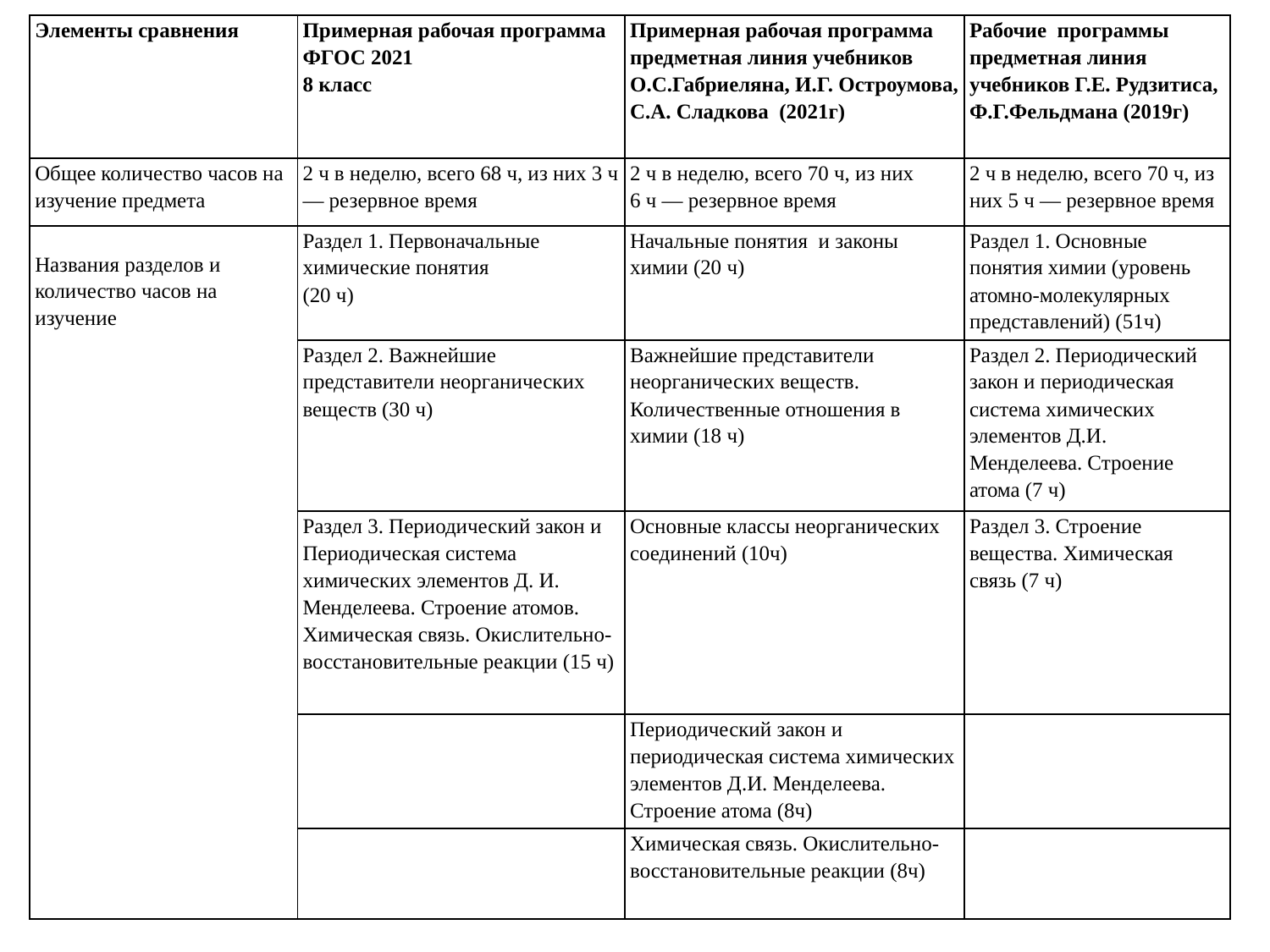

| Элементы сравнения | Примерная рабочая программа ФГОС 2021 8 класс | Примерная рабочая программа предметная линия учебников О.С.Габриеляна, И.Г. Остроумова, С.А. Сладкова (2021г) | Рабочие программы предметная линия учебников Г.Е. Рудзитиса, Ф.Г.Фельдмана (2019г) |
| --- | --- | --- | --- |
| Общее количество часов на изучение предмета | 2 ч в неделю, всего 68 ч, из них 3 ч — резервное время | 2 ч в неделю, всего 70 ч, из них 6 ч — резервное время | 2 ч в неделю, всего 70 ч, из них 5 ч — резервное время |
| Названия разделов и количество часов на изучение | Раздел 1. Первоначальные химические понятия (20 ч) | Начальные понятия и законы химии (20 ч) | Раздел 1. Основные понятия химии (уровень атомно-молекулярных представлений) (51ч) |
|  | Раздел 2. Важнейшие представители неорганических веществ (30 ч) | Важнейшие представители неорганических веществ. Количественные отношения в химии (18 ч) | Раздел 2. Периодический закон и периодическая система химических элементов Д.И. Менделеева. Строение атома (7 ч) |
|  | Раздел 3. Периодический закон и Периодическая система химических элементов Д. И. Менделеева. Строение атомов. Химическая связь. Окислительно-восстановительные реакции (15 ч) | Основные классы неорганических соединений (10ч) | Раздел 3. Строение вещества. Химическая связь (7 ч) |
|  |  | Периодический закон и периодическая система химических элементов Д.И. Менделеева. Строение атома (8ч) |  |
|  |  | Химическая связь. Окислительно-восстановительные реакции (8ч) |  |